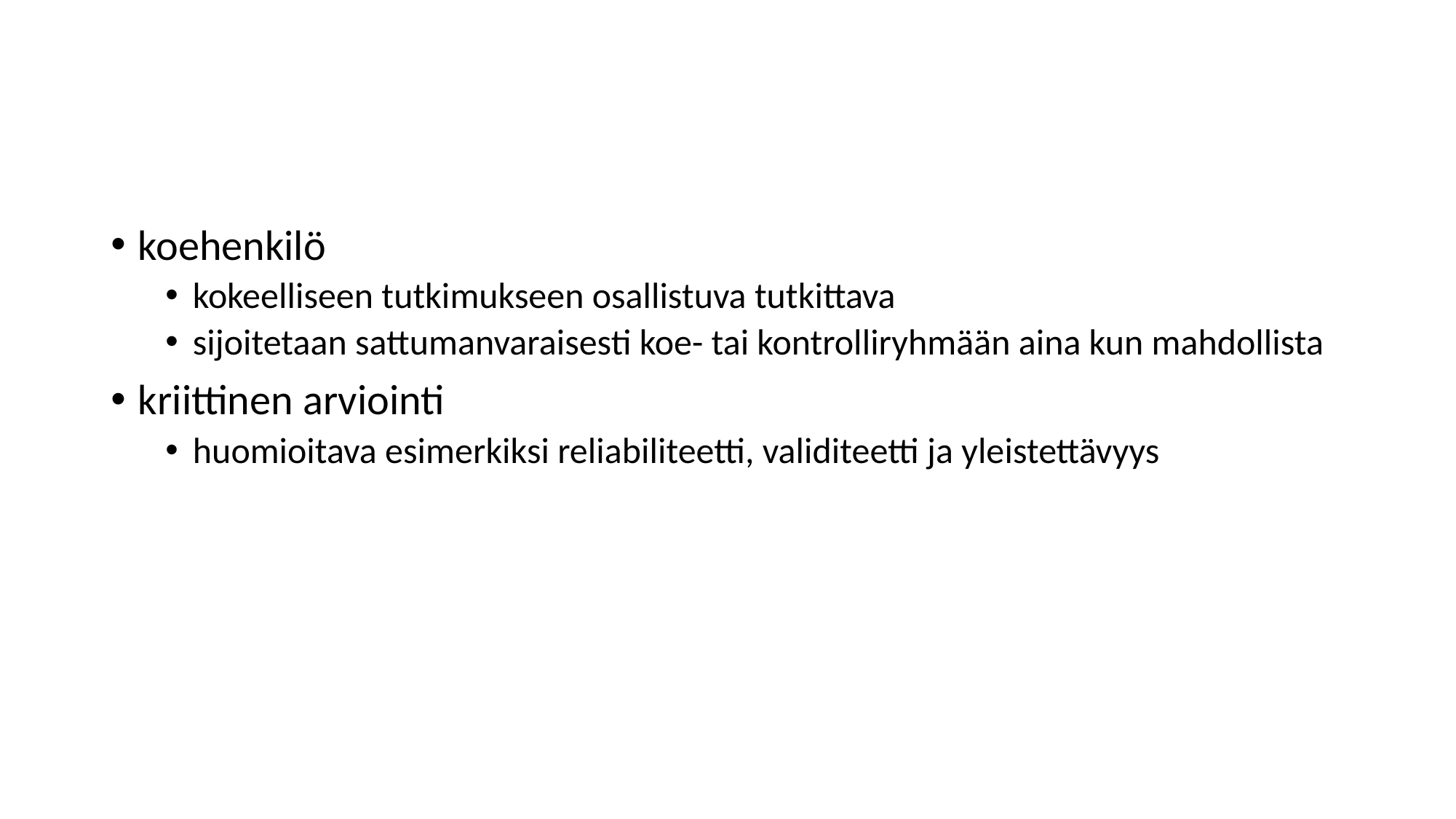

#
koehenkilö
kokeelliseen tutkimukseen osallistuva tutkittava
sijoitetaan sattumanvaraisesti koe- tai kontrolliryhmään aina kun mahdollista
kriittinen arviointi
huomioitava esimerkiksi reliabiliteetti, validiteetti ja yleistettävyys